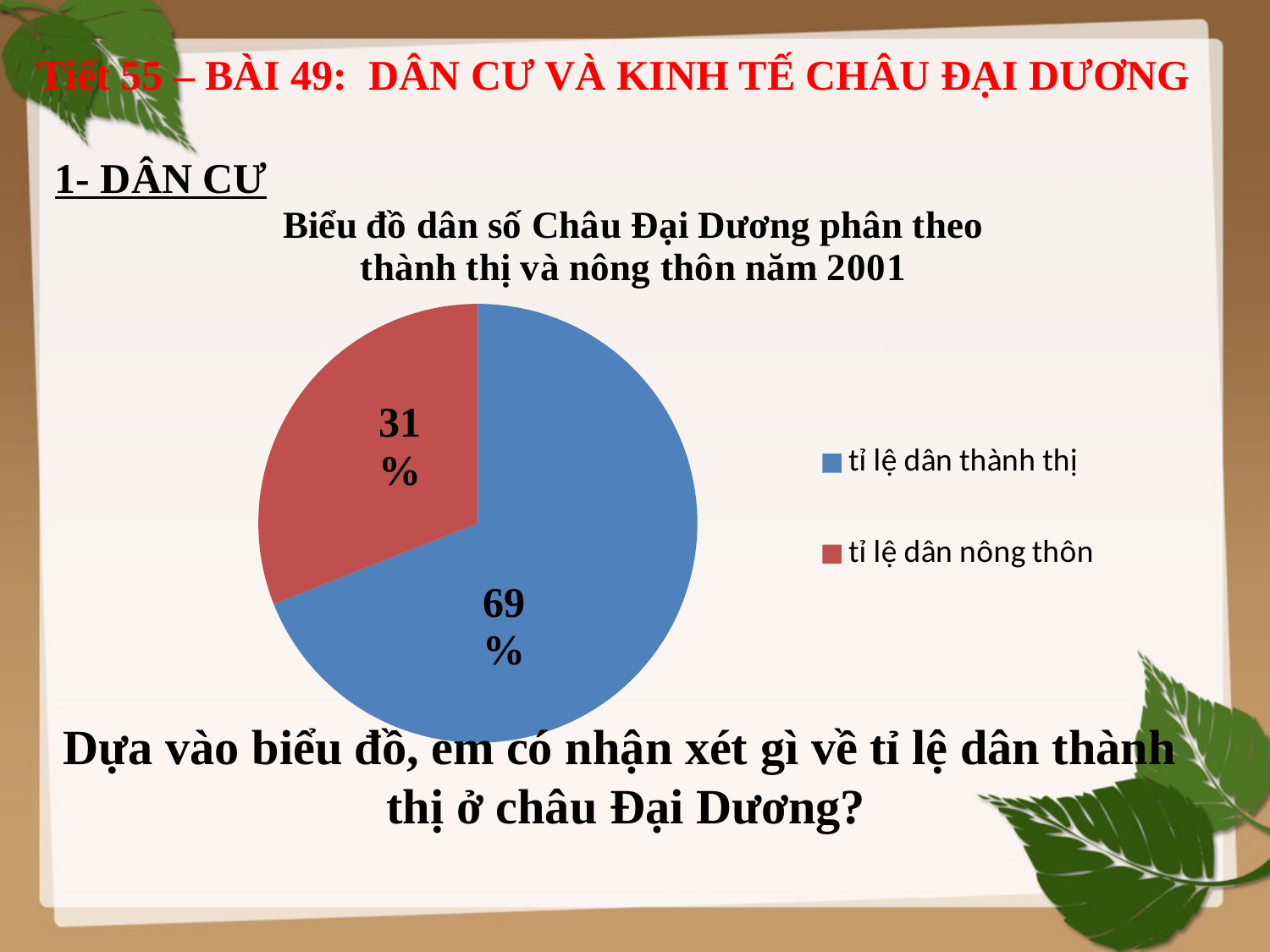

Tiết 55 – BÀI 49:  DÂN CƯ VÀ KINH TẾ CHÂU ĐẠI DƯƠNG
1- DÂN CƯ

### Chart: Biểu đồ dân số Châu Đại Dương phân theo thành thị và nông thôn năm 2001

| Category |  |
|---|---|
| tỉ lệ dân thành thị | 69.0 |
| tỉ lệ dân nông thôn | 31.0 |

Dựa vào biểu đồ, em có nhận xét gì về tỉ lệ dân thành
 thị ở châu Đại Dương?